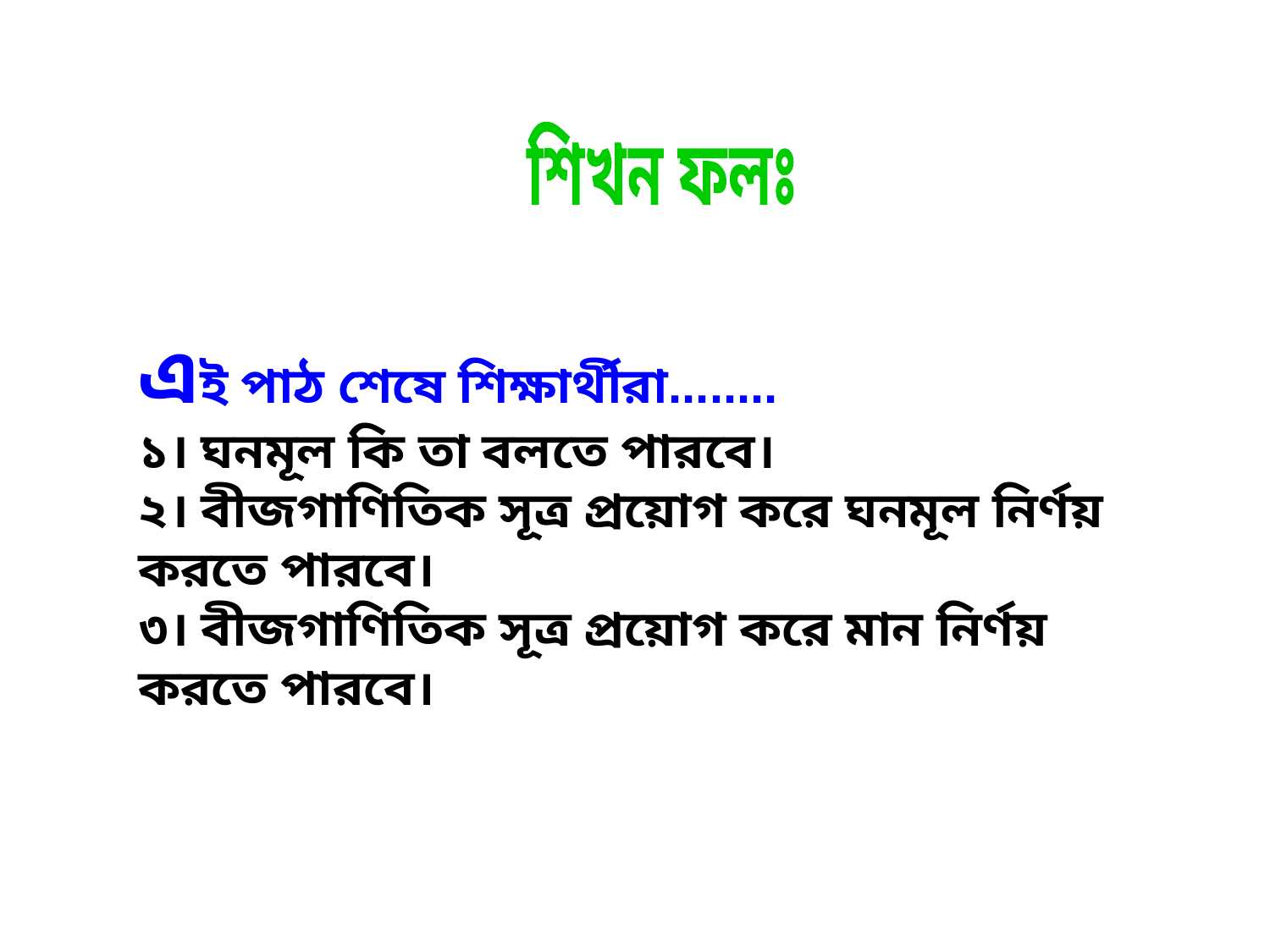

শিখন ফলঃ
এই পাঠ শেষে শিক্ষার্থীরা........
১। ঘনমূল কি তা বলতে পারবে।
২। বীজগাণিতিক সূত্র প্রয়োগ করে ঘনমূল নির্ণয় করতে পারবে।
৩। বীজগাণিতিক সূত্র প্রয়োগ করে মান নির্ণয় করতে পারবে।